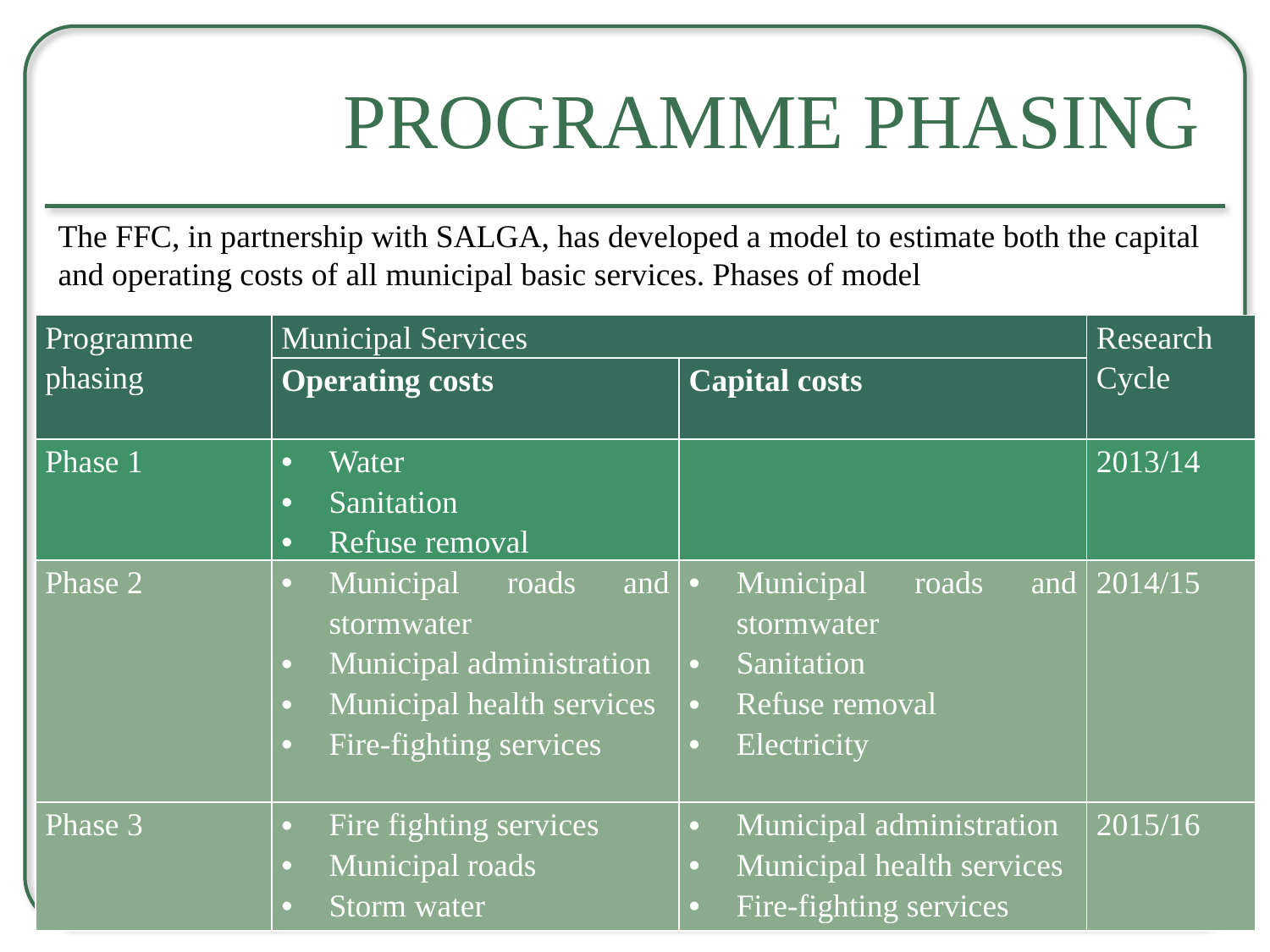

# Programme phasing
The FFC, in partnership with SALGA, has developed a model to estimate both the capital and operating costs of all municipal basic services. Phases of model
| Programme phasing | Municipal Services |  | Research Cycle |
| --- | --- | --- | --- |
|  | Operating costs | Capital costs |  |
| Phase 1 | Water Sanitation Refuse removal |  | 2013/14 |
| Phase 2 | Municipal roads and stormwater Municipal administration Municipal health services Fire-fighting services | Municipal roads and stormwater Sanitation Refuse removal Electricity | 2014/15 |
| Phase 3 | Fire fighting services Municipal roads Storm water | Municipal administration Municipal health services Fire-fighting services | 2015/16 |
SALGA EC Presentation
12